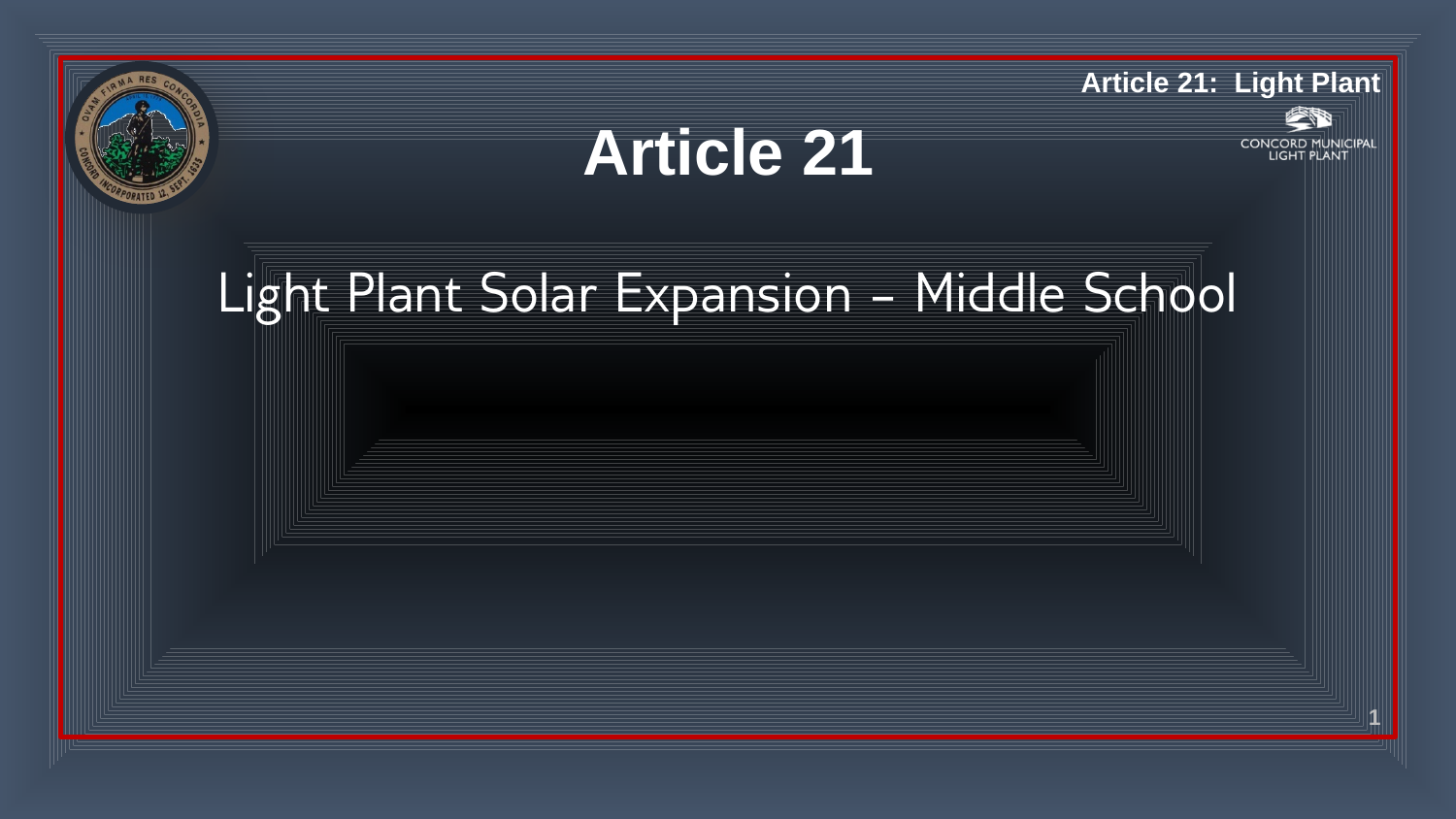

# Article 21
Light Plant Solar Expansion – Middle School
1